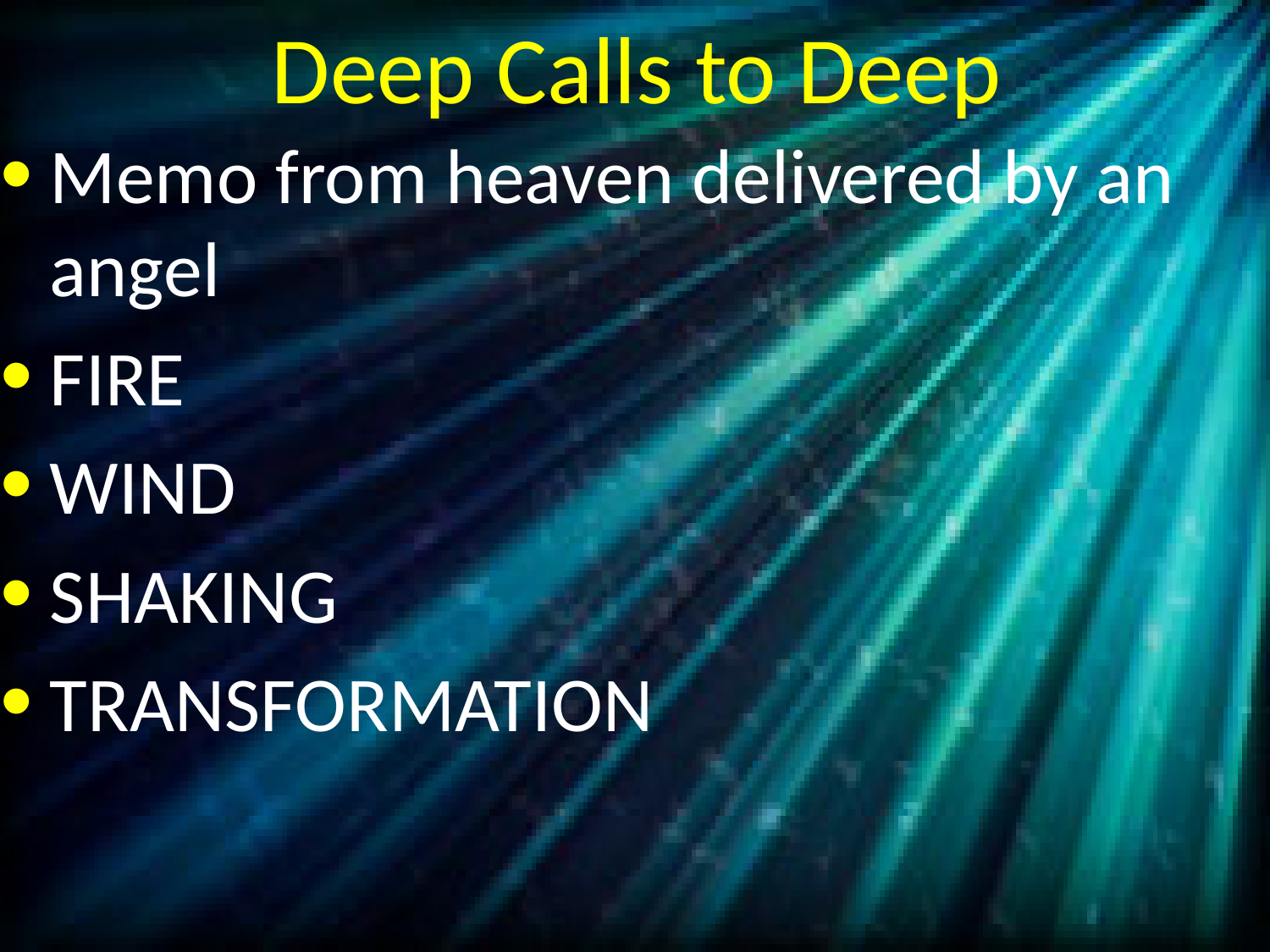

# Deep Calls to Deep
Memo from heaven delivered by an angel
FIRE
WIND
SHAKING
TRANSFORMATION